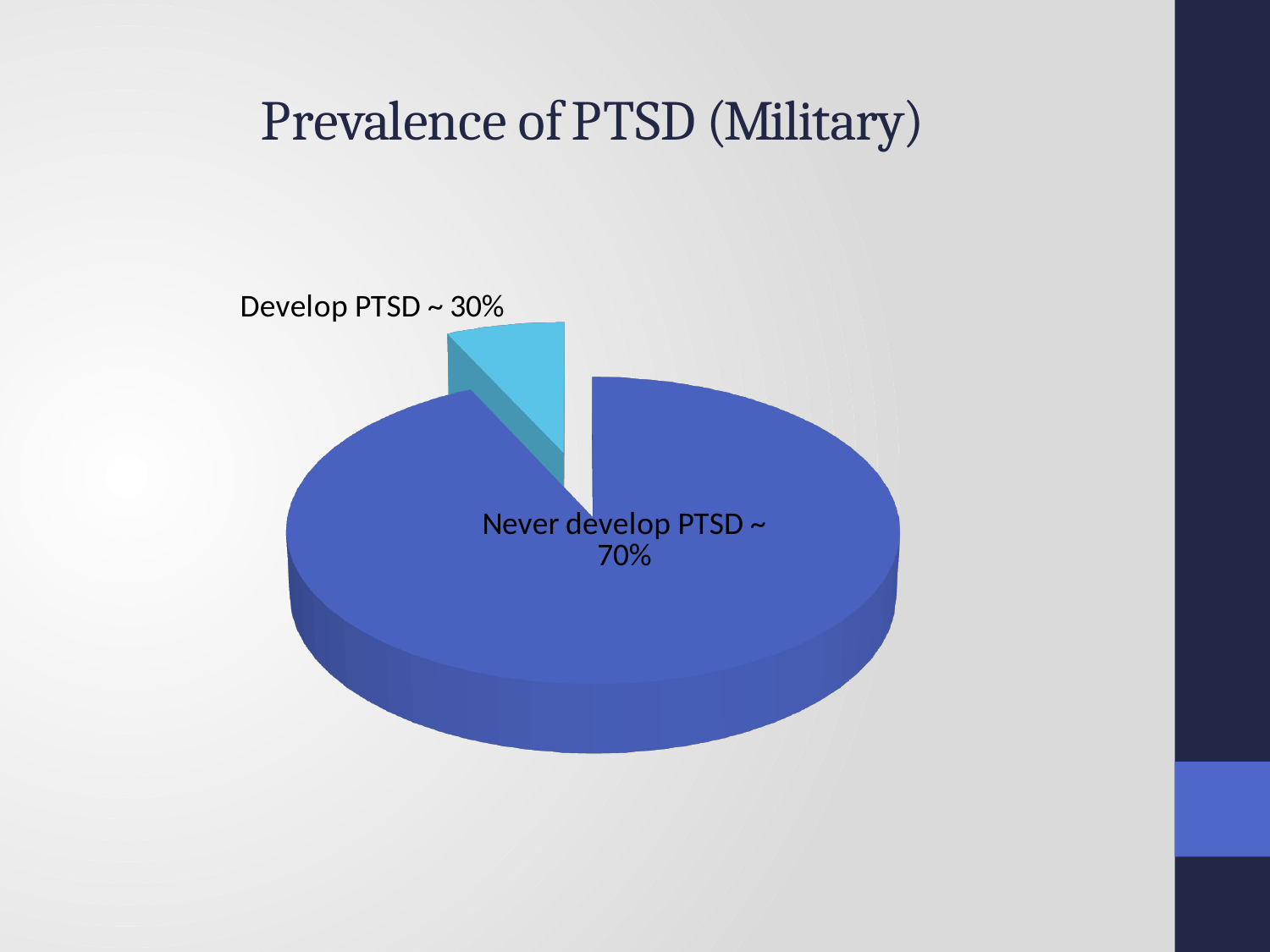

# Prevalence of PTSD (Military)

[unsupported chart]